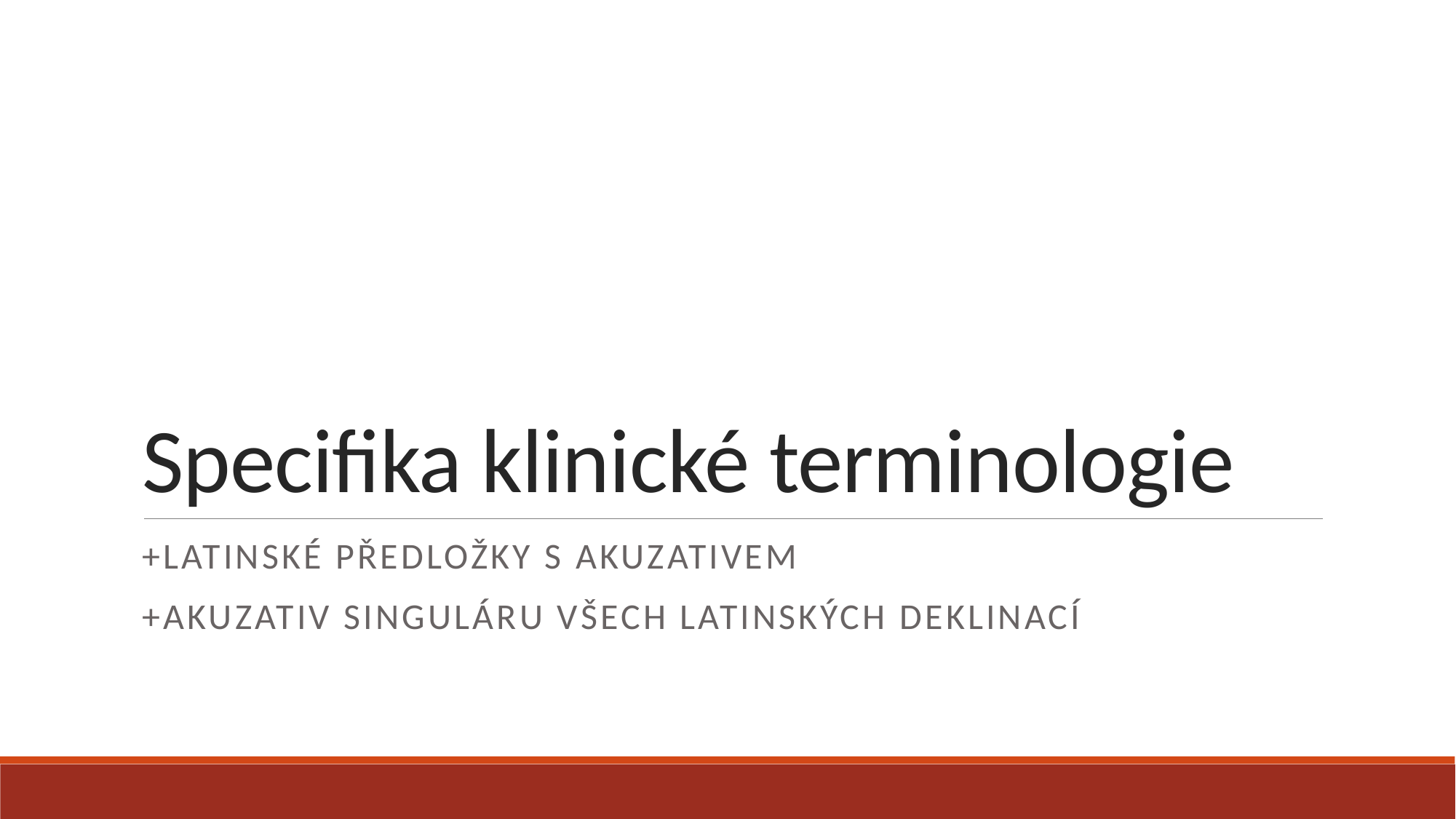

# Specifika klinické terminologie
+latinské předložky s akuzativem
+akuzativ singuláru všech latinských deklinací